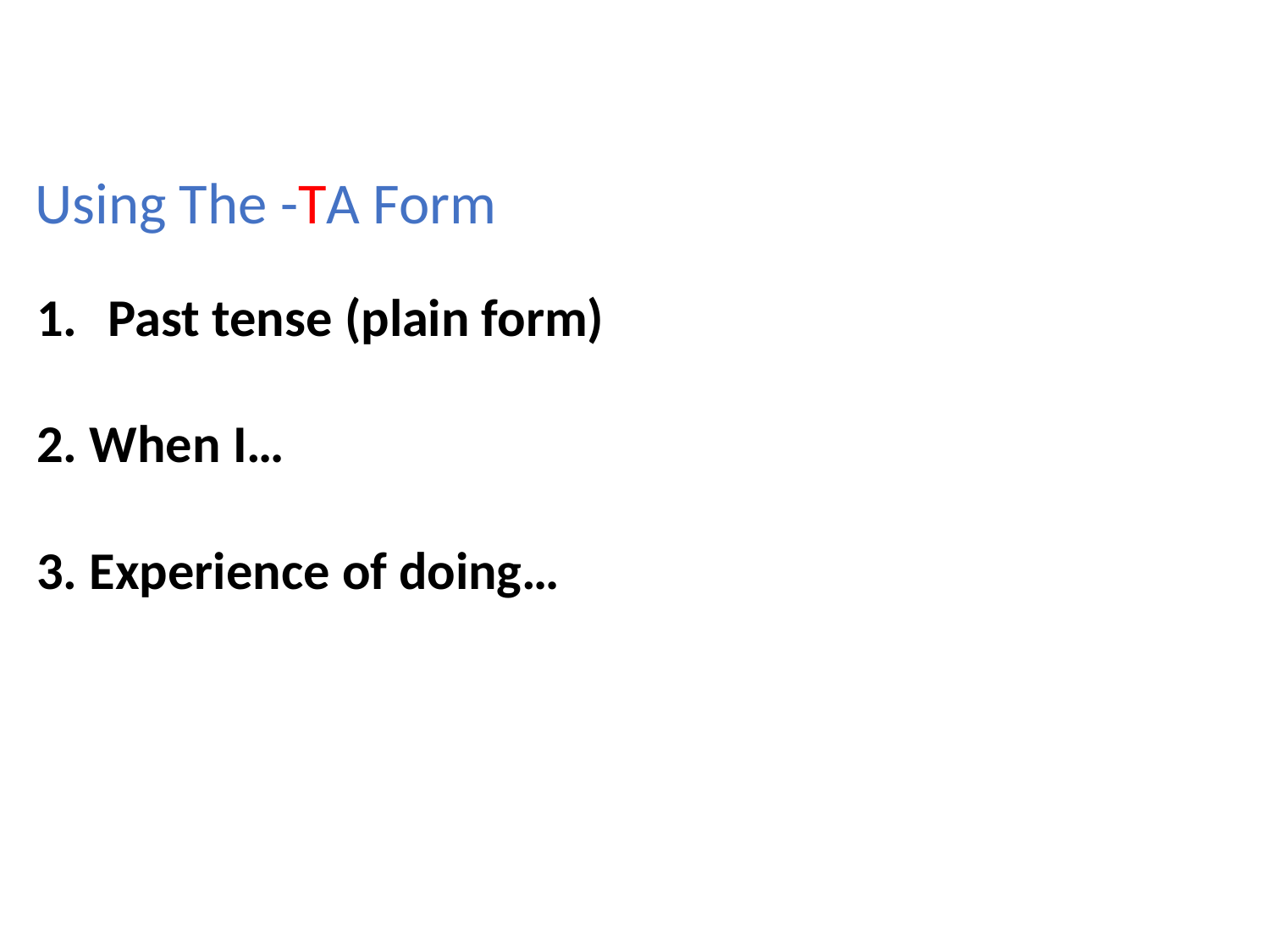

Using The -TA Form
Past tense (plain form)

2. When I…

3. Experience of doing…